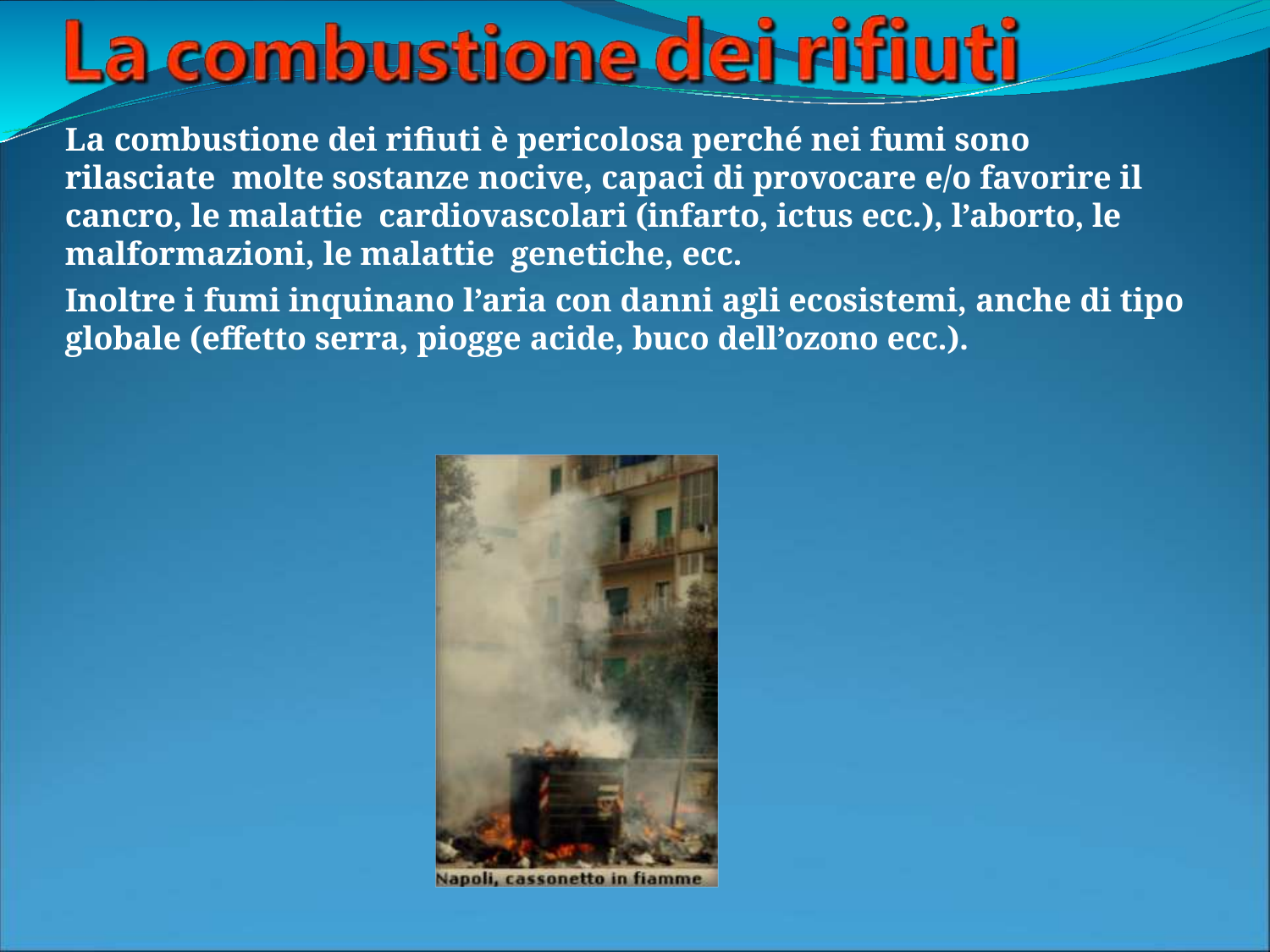

La combustione dei rifiuti è pericolosa perché nei fumi sono rilasciate  molte sostanze nocive, capaci di provocare e/o favorire il cancro, le malattie  cardiovascolari (infarto, ictus ecc.), l’aborto, le malformazioni, le malattie  genetiche, ecc.
Inoltre i fumi inquinano l’aria con danni agli ecosistemi, anche di tipo
globale (effetto serra, piogge acide, buco dell’ozono ecc.).